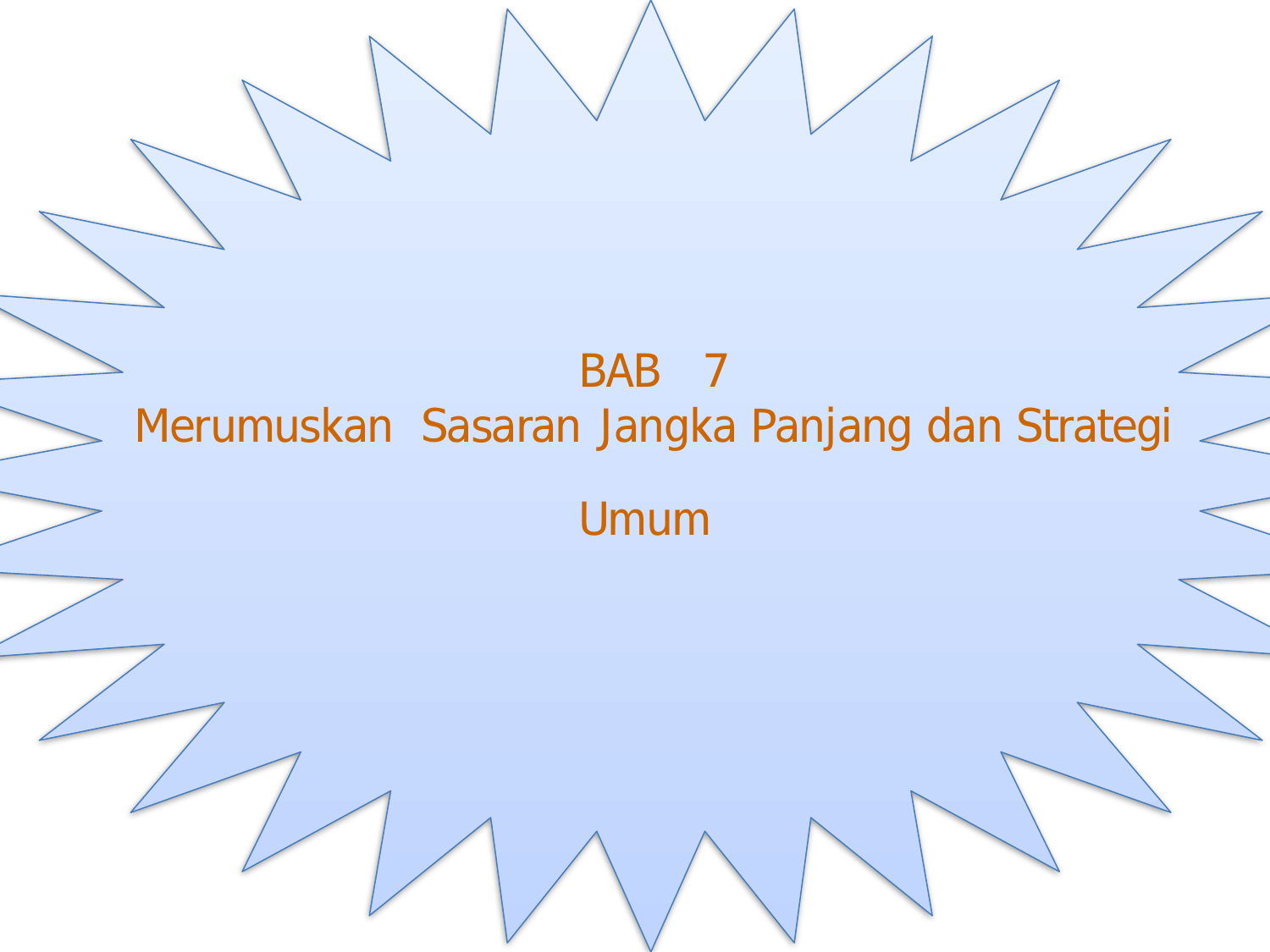

# BAB   7 Merumuskan  Sasaran Jangka Panjang dan Strategi Umum